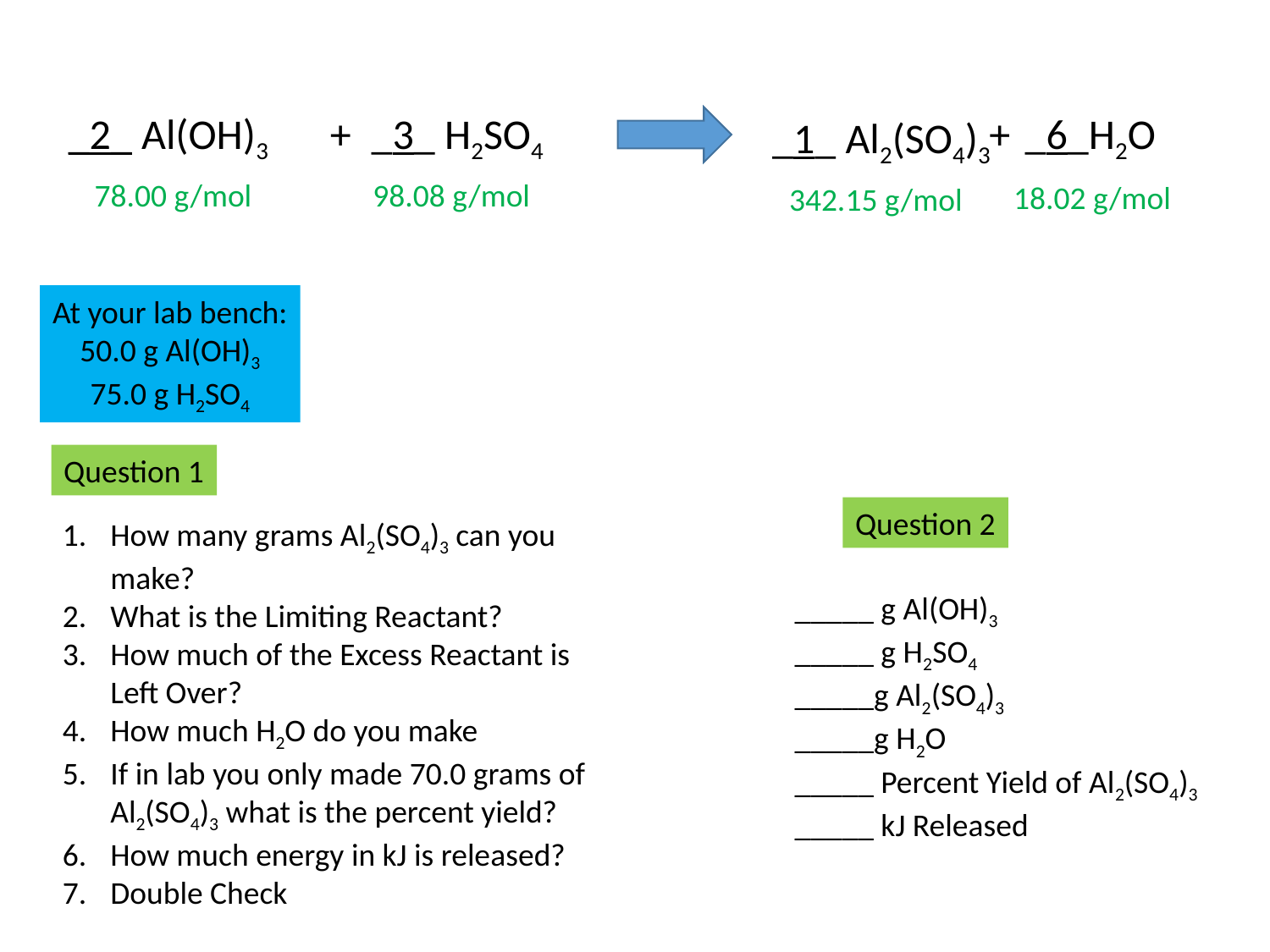

+
_6_H2O
+
_3_ H2SO4
_2_ Al(OH)3
_1_ Al2(SO4)3

78.00 g/mol
98.08 g/mol
18.02 g/mol
342.15 g/mol
At your lab bench:
50.0 g Al(OH)3
75.0 g H2SO4
Question 1
Question 2
How many grams Al2(SO4)3 can you make?
What is the Limiting Reactant?
How much of the Excess Reactant is Left Over?
How much H2O do you make
If in lab you only made 70.0 grams of Al2(SO4)3 what is the percent yield?
How much energy in kJ is released?
Double Check
_____ g Al(OH)3
_____ g H2SO4
_____g Al2(SO4)3
_____g H2O
_____ Percent Yield of Al2(SO4)3
_____ kJ Released